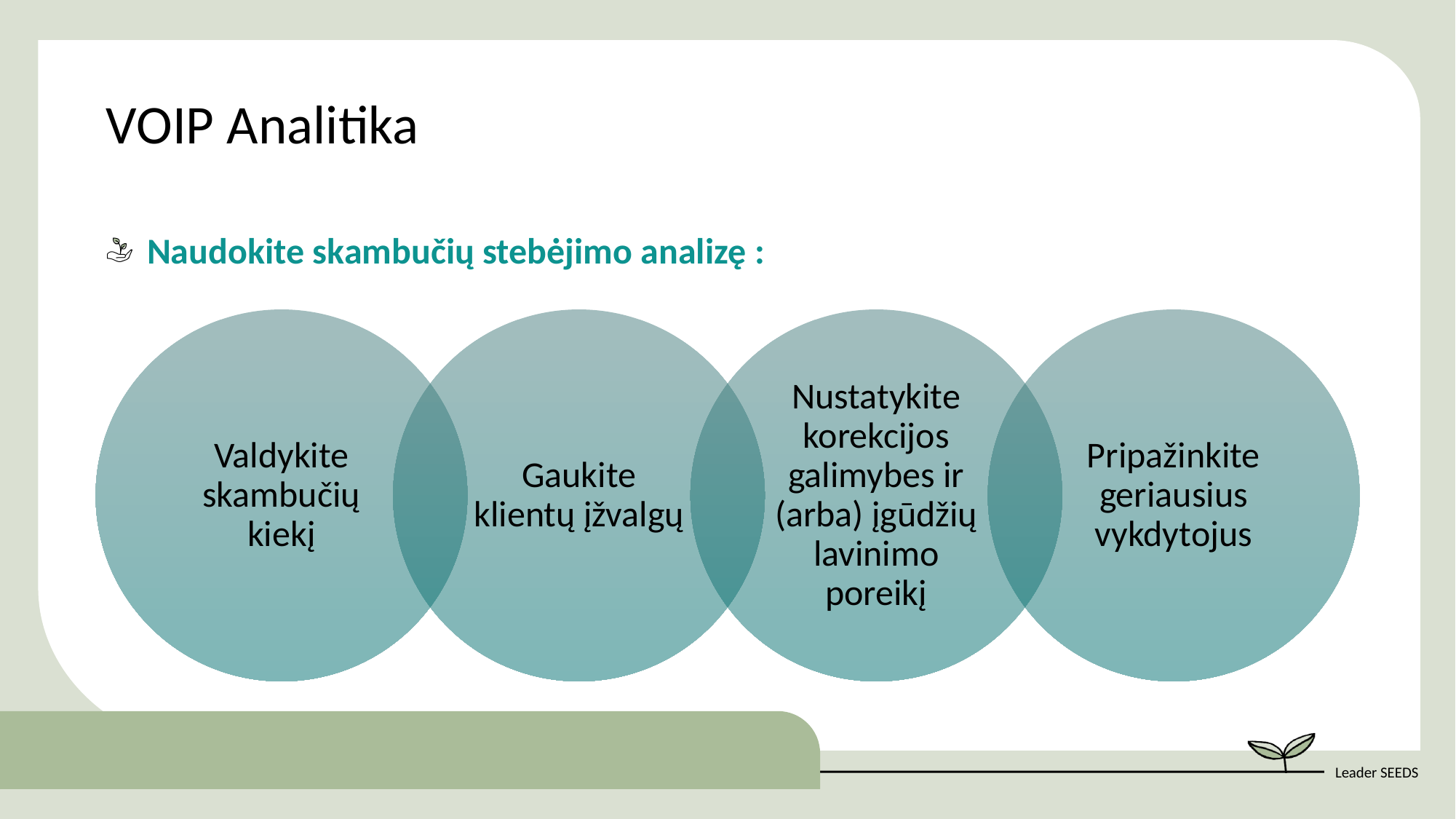

VOIP Analitika
Valdykite skambučių kiekį
Gaukite klientų įžvalgų
Nustatykite korekcijos galimybes ir (arba) įgūdžių lavinimo poreikį
Pripažinkite geriausius vykdytojus
Naudokite skambučių stebėjimo analizę :